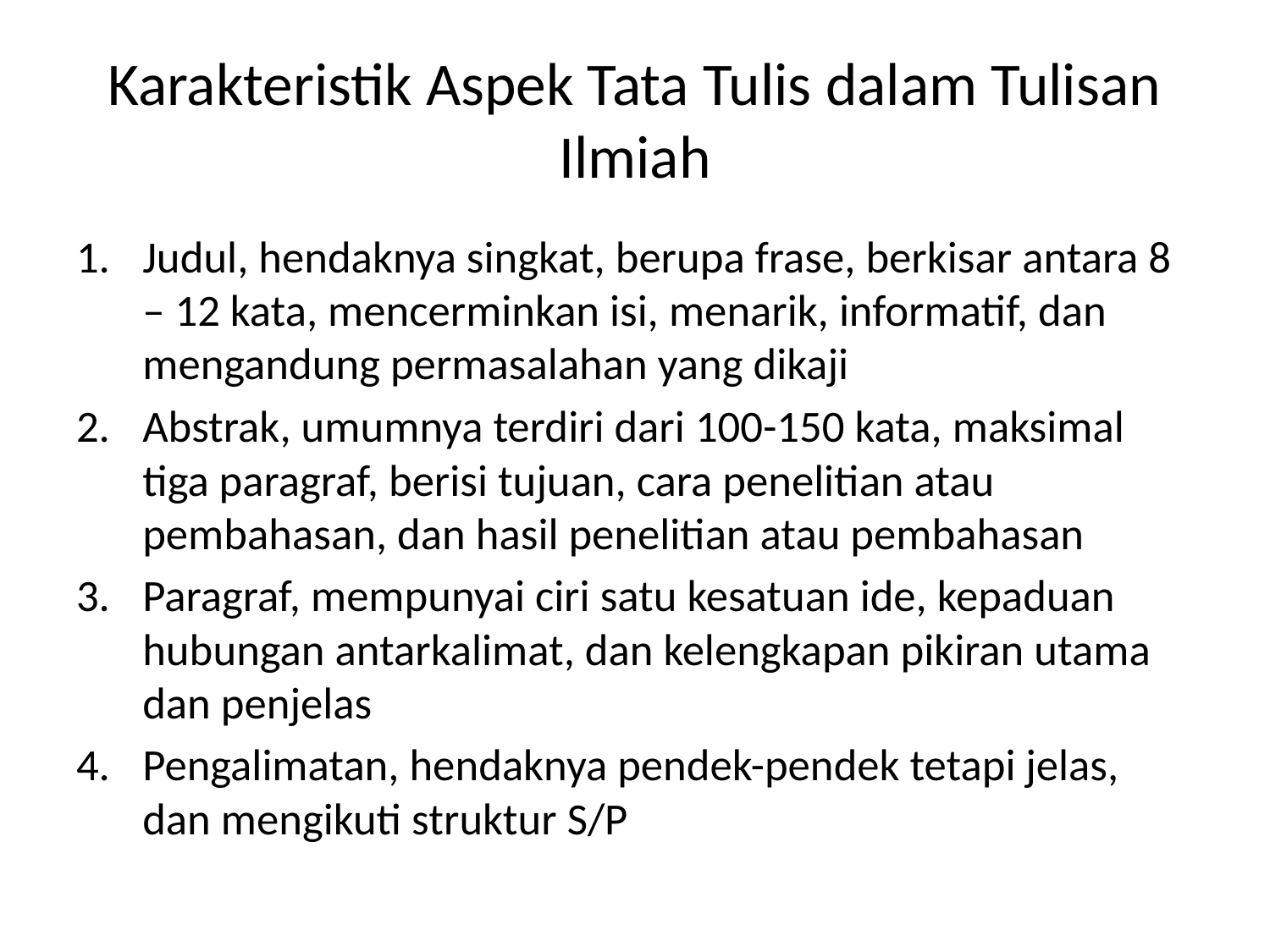

# Karakteristik Aspek Tata Tulis dalam Tulisan Ilmiah
Judul, hendaknya singkat, berupa frase, berkisar antara 8 – 12 kata, mencerminkan isi, menarik, informatif, dan mengandung permasalahan yang dikaji
Abstrak, umumnya terdiri dari 100-150 kata, maksimal tiga paragraf, berisi tujuan, cara penelitian atau pembahasan, dan hasil penelitian atau pembahasan
Paragraf, mempunyai ciri satu kesatuan ide, kepaduan hubungan antarkalimat, dan kelengkapan pikiran utama dan penjelas
Pengalimatan, hendaknya pendek-pendek tetapi jelas, dan mengikuti struktur S/P